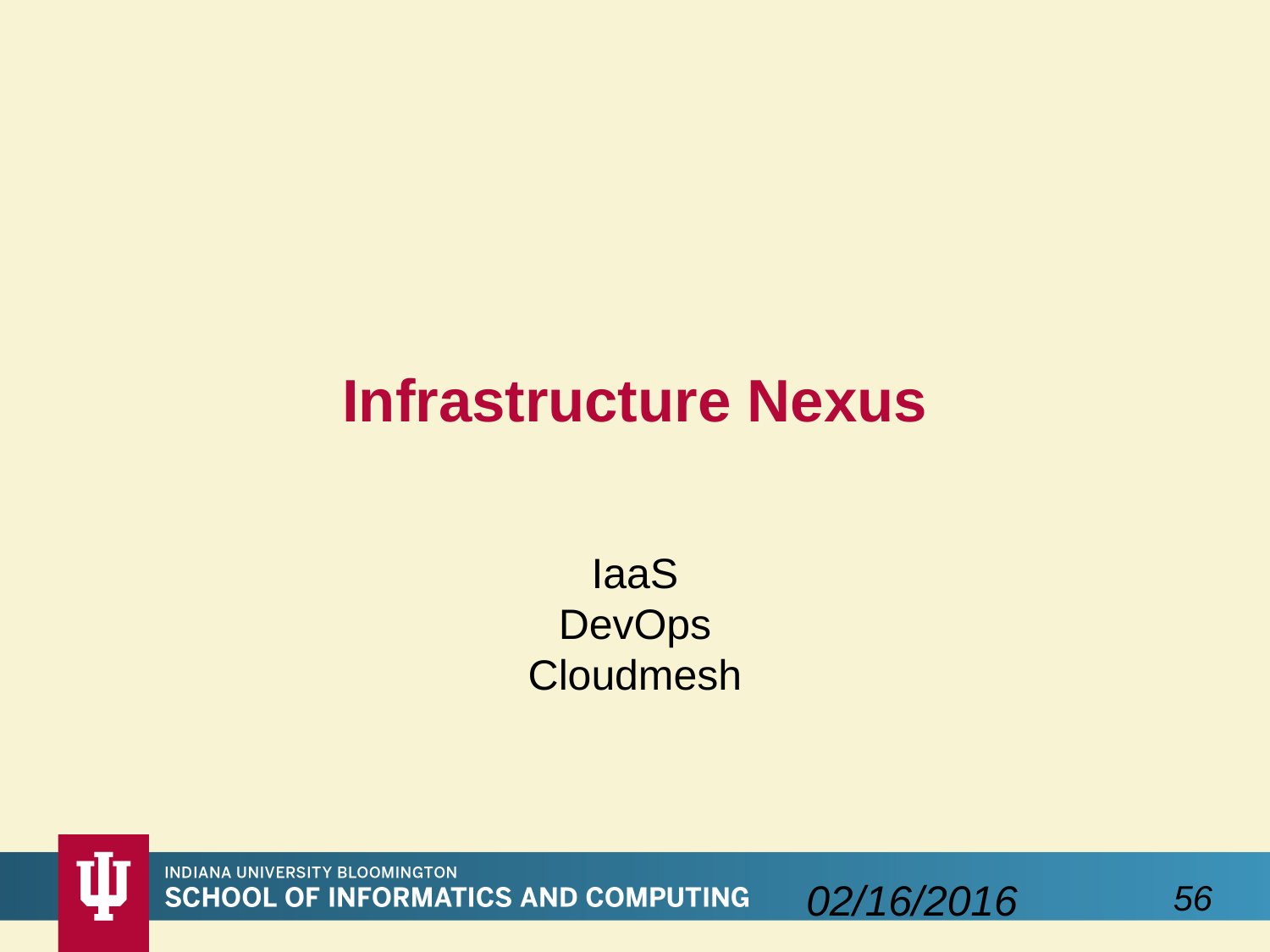

# Infrastructure Nexus
IaaS
DevOps
Cloudmesh
02/16/2016
56